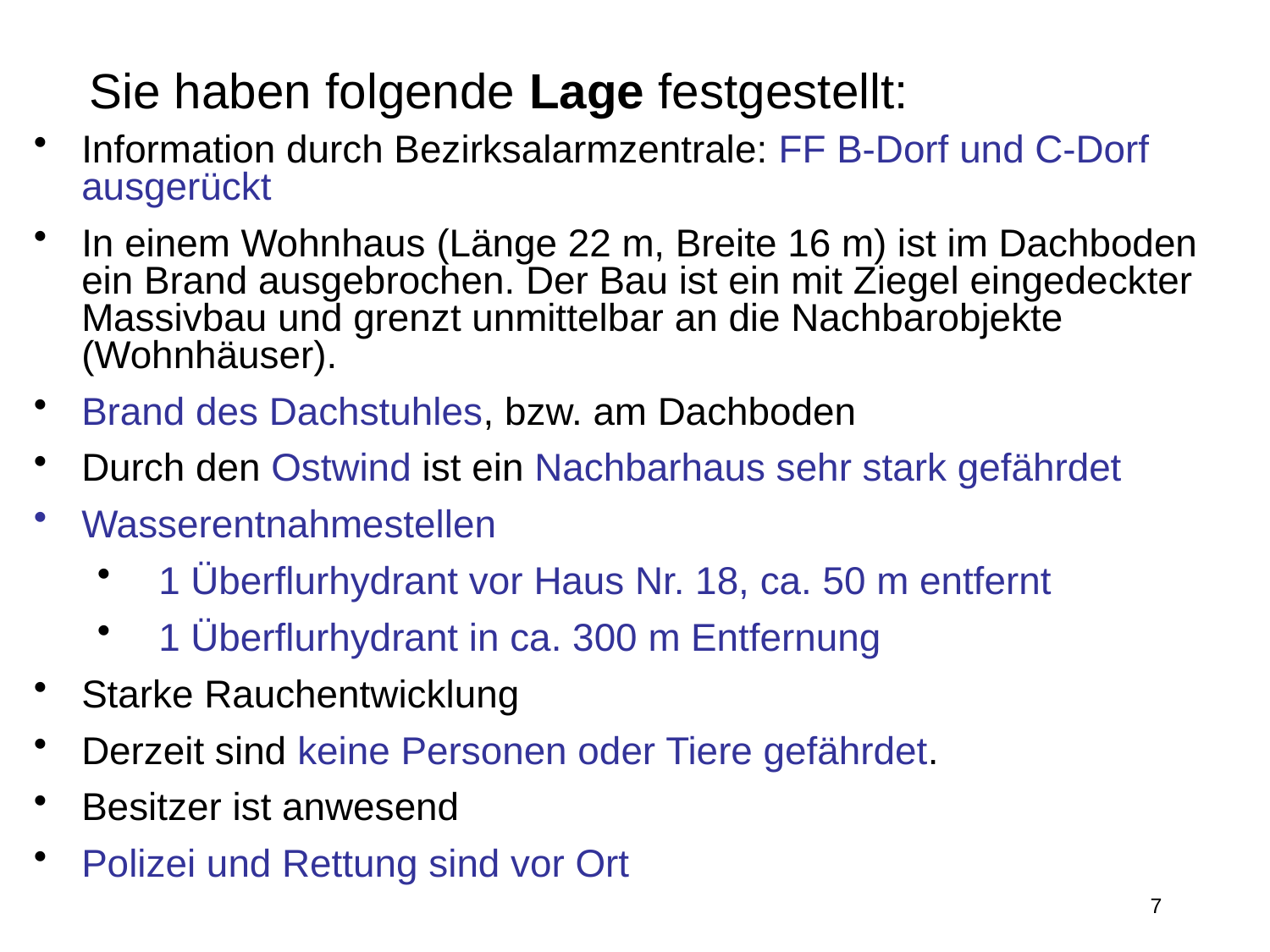

# Sie haben folgende Lage festgestellt:
Information durch Bezirksalarmzentrale: FF B-Dorf und C-Dorf ausgerückt
In einem Wohnhaus (Länge 22 m, Breite 16 m) ist im Dachboden ein Brand ausgebrochen. Der Bau ist ein mit Ziegel eingedeckter Massivbau und grenzt unmittelbar an die Nachbarobjekte (Wohnhäuser).
Brand des Dachstuhles, bzw. am Dachboden
Durch den Ostwind ist ein Nachbarhaus sehr stark gefährdet
Wasserentnahmestellen
  1 Überflurhydrant vor Haus Nr. 18, ca. 50 m entfernt
  1 Überflurhydrant in ca. 300 m Entfernung
Starke Rauchentwicklung
Derzeit sind keine Personen oder Tiere gefährdet.
Besitzer ist anwesend
Polizei und Rettung sind vor Ort

7